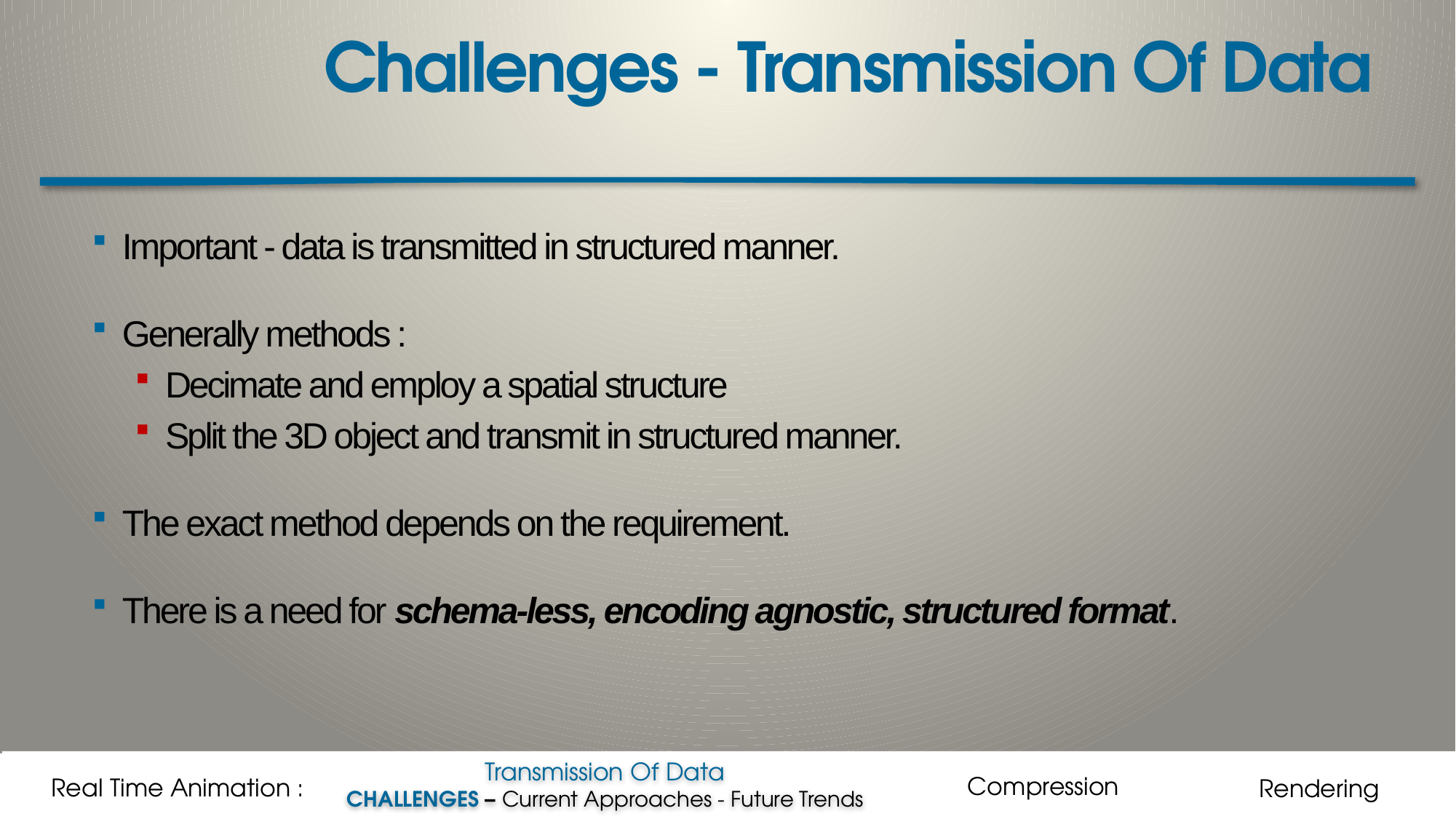

# Challenges - Transmission Of Data
Important - data is transmitted in structured manner.

Generally methods :
Decimate and employ a spatial structure
Split the 3D object and transmit in structured manner.

The exact method depends on the requirement.

There is a need for schema-less, encoding agnostic, structured format.